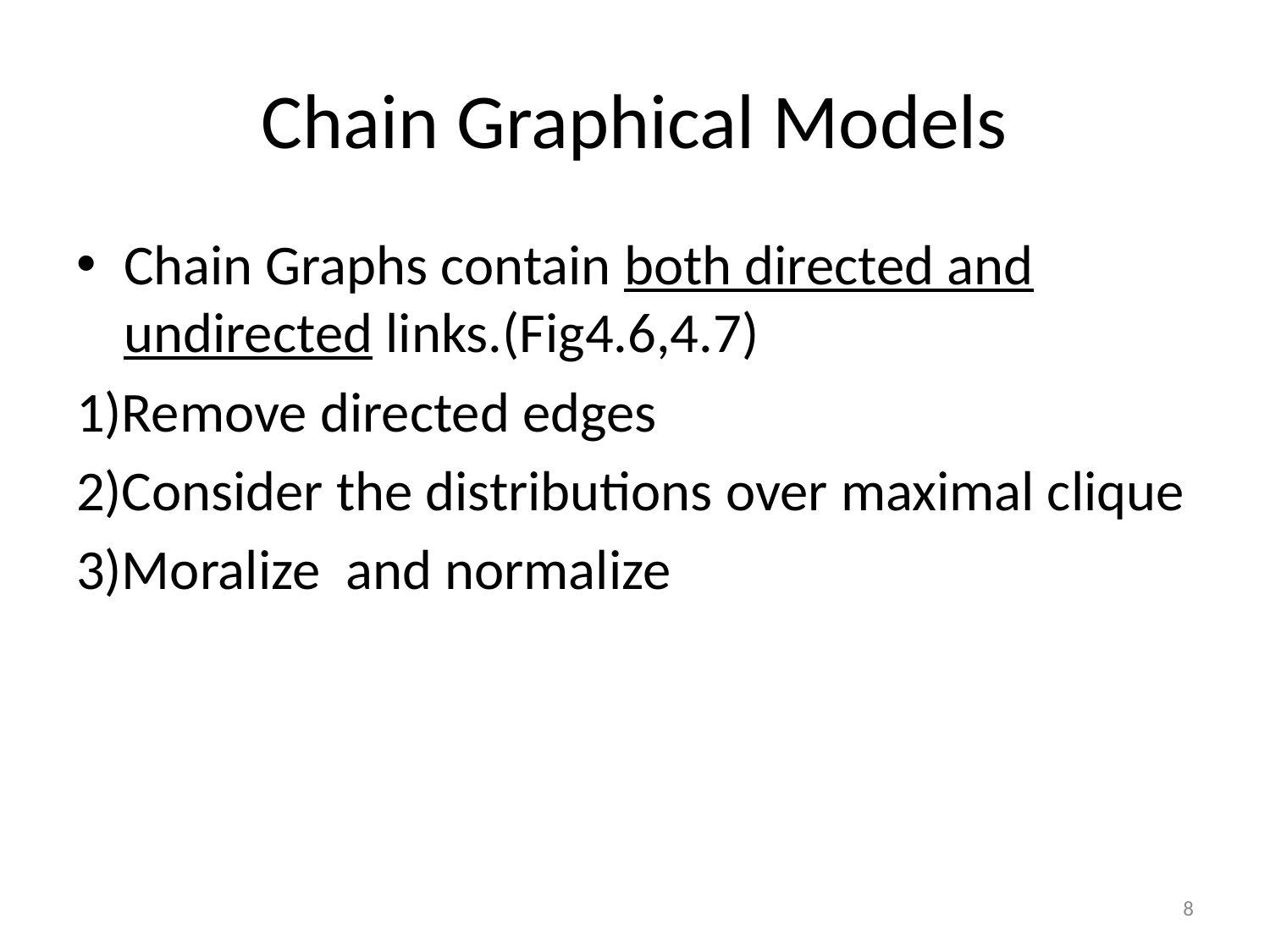

# Chain Graphical Models
Chain Graphs contain both directed and undirected links.(Fig4.6,4.7)
1)Remove directed edges
2)Consider the distributions over maximal clique
3)Moralize  and normalize
8